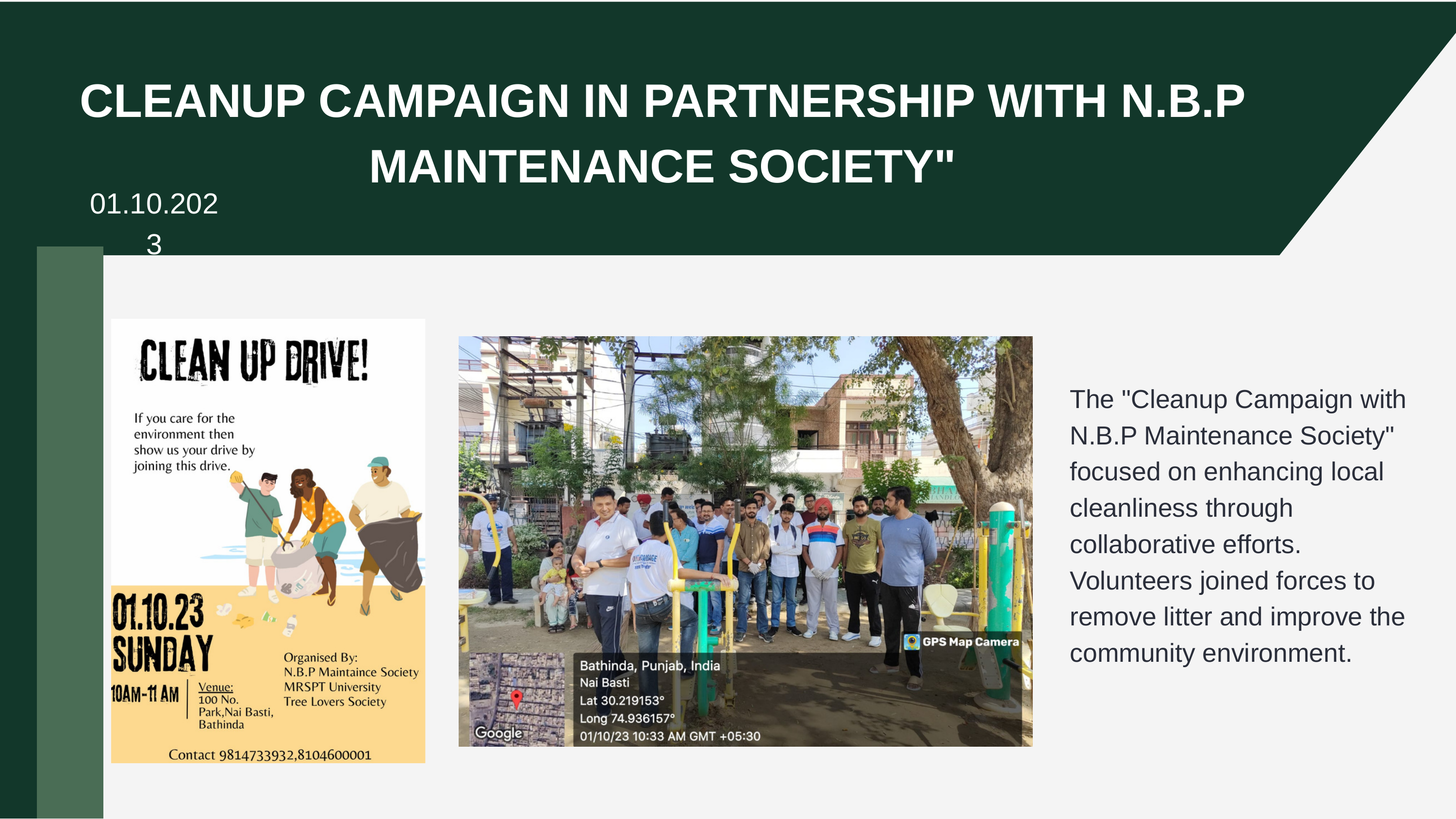

CLEANUP CAMPAIGN IN PARTNERSHIP WITH N.B.P MAINTENANCE SOCIETY"
01.10.2023

The "Cleanup Campaign with N.B.P Maintenance Society" focused on enhancing local cleanliness through collaborative efforts. Volunteers joined forces to remove litter and improve the community environment.